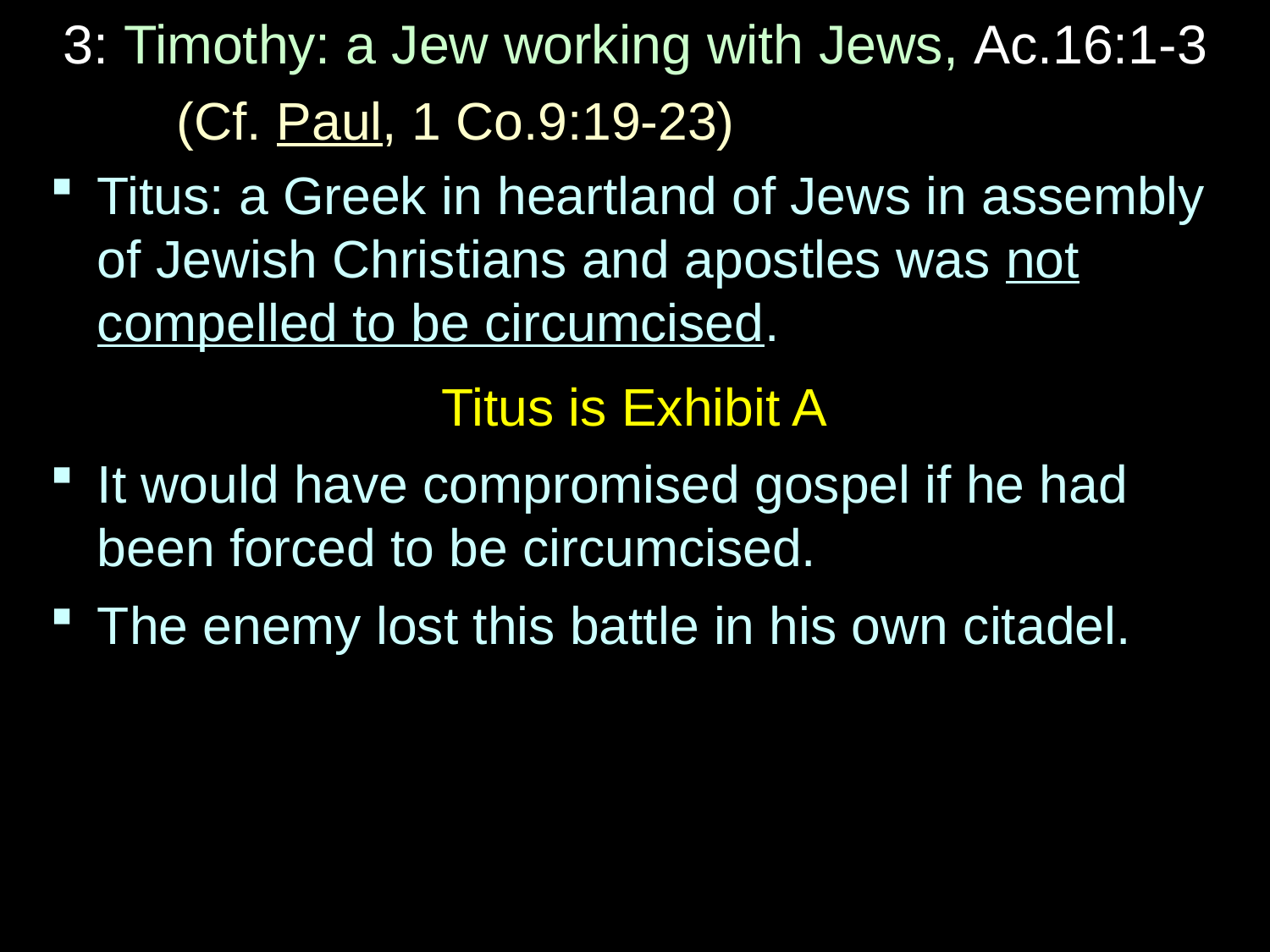

# 3: Timothy: a Jew working with Jews, Ac.16:1-3
	(Cf. Paul, 1 Co.9:19-23)
Titus: a Greek in heartland of Jews in assembly of Jewish Christians and apostles was not compelled to be circumcised.
Titus is Exhibit A
It would have compromised gospel if he had been forced to be circumcised.
The enemy lost this battle in his own citadel.